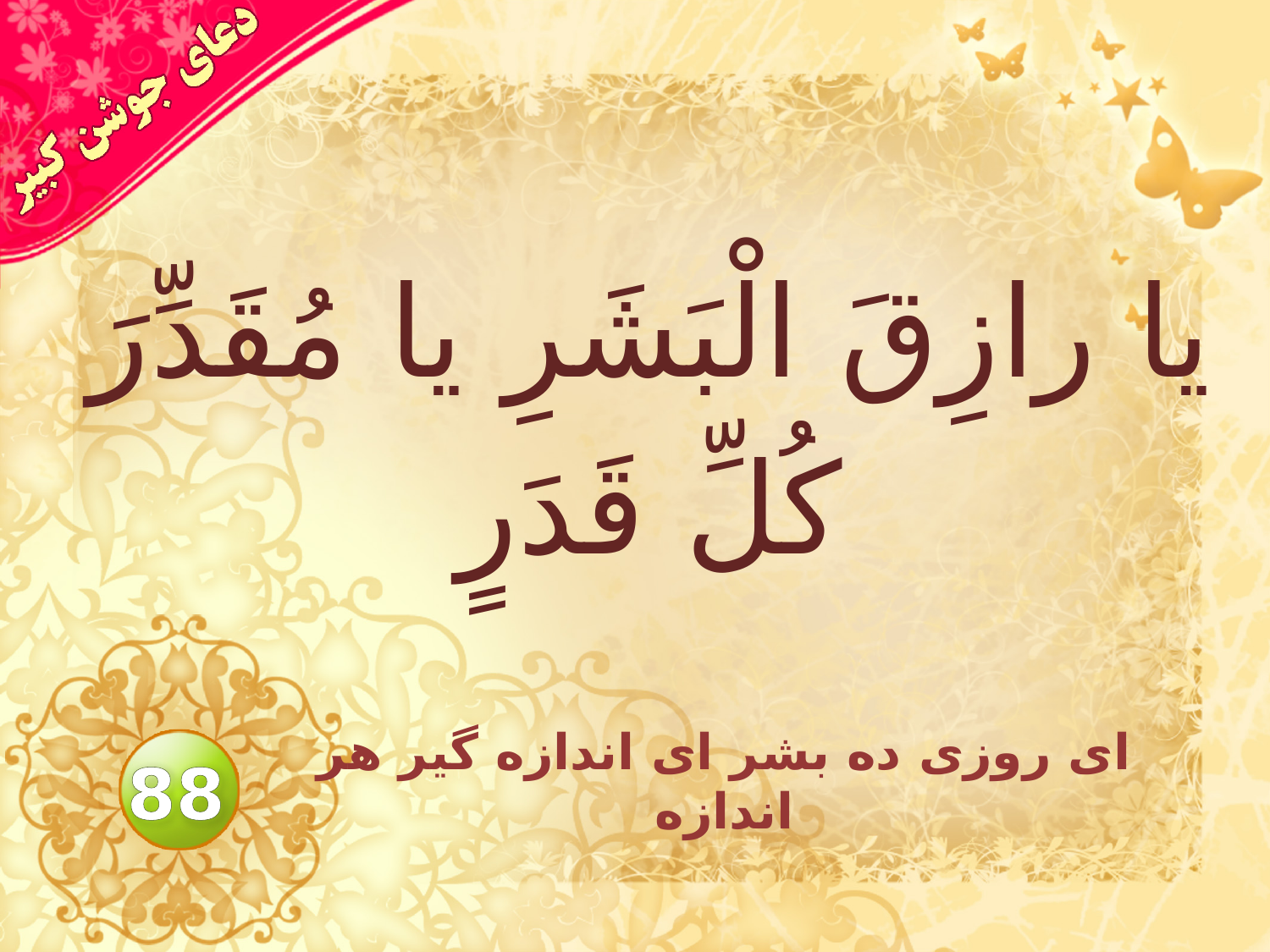

# يا رازِقَ الْبَشَرِ يا مُقَدِّرَ كُلِّ قَدَرٍ
اى روزى ده بشر اى اندازه گير هر اندازه

88